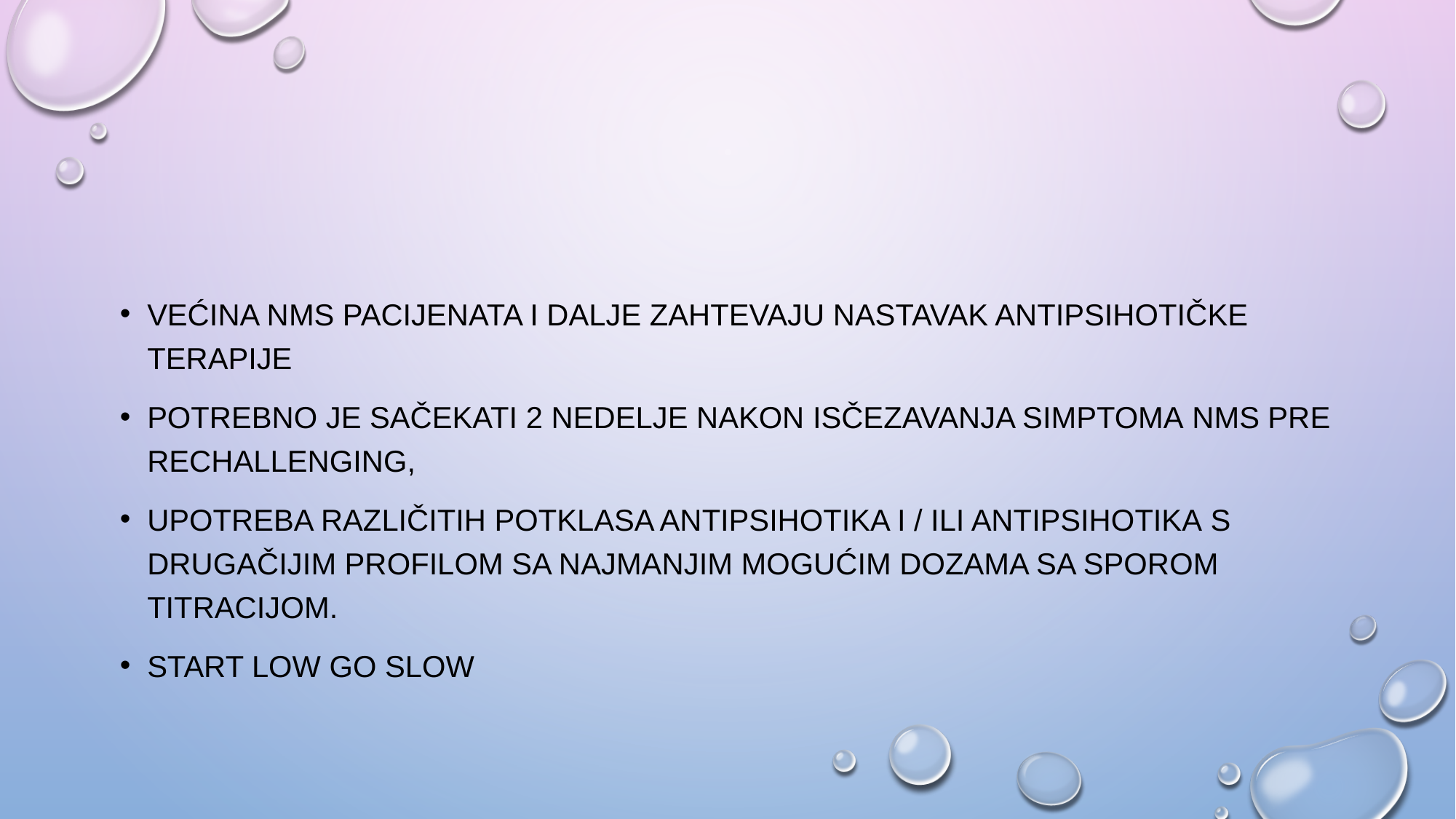

#
većina NMS pacijenata i dalje zahtevaju nastavak antipsihotičke terapije
Potrebno je sačekati 2 nedelje nakon isčezavanja simptoma NMS pre rechallenging,
upotreba različitih potklasa antipsihotika i / ili antipsihotika s drugačijim profilom sa najmanjim mogućim dozama sa sporom titracijom.
Start low go slow